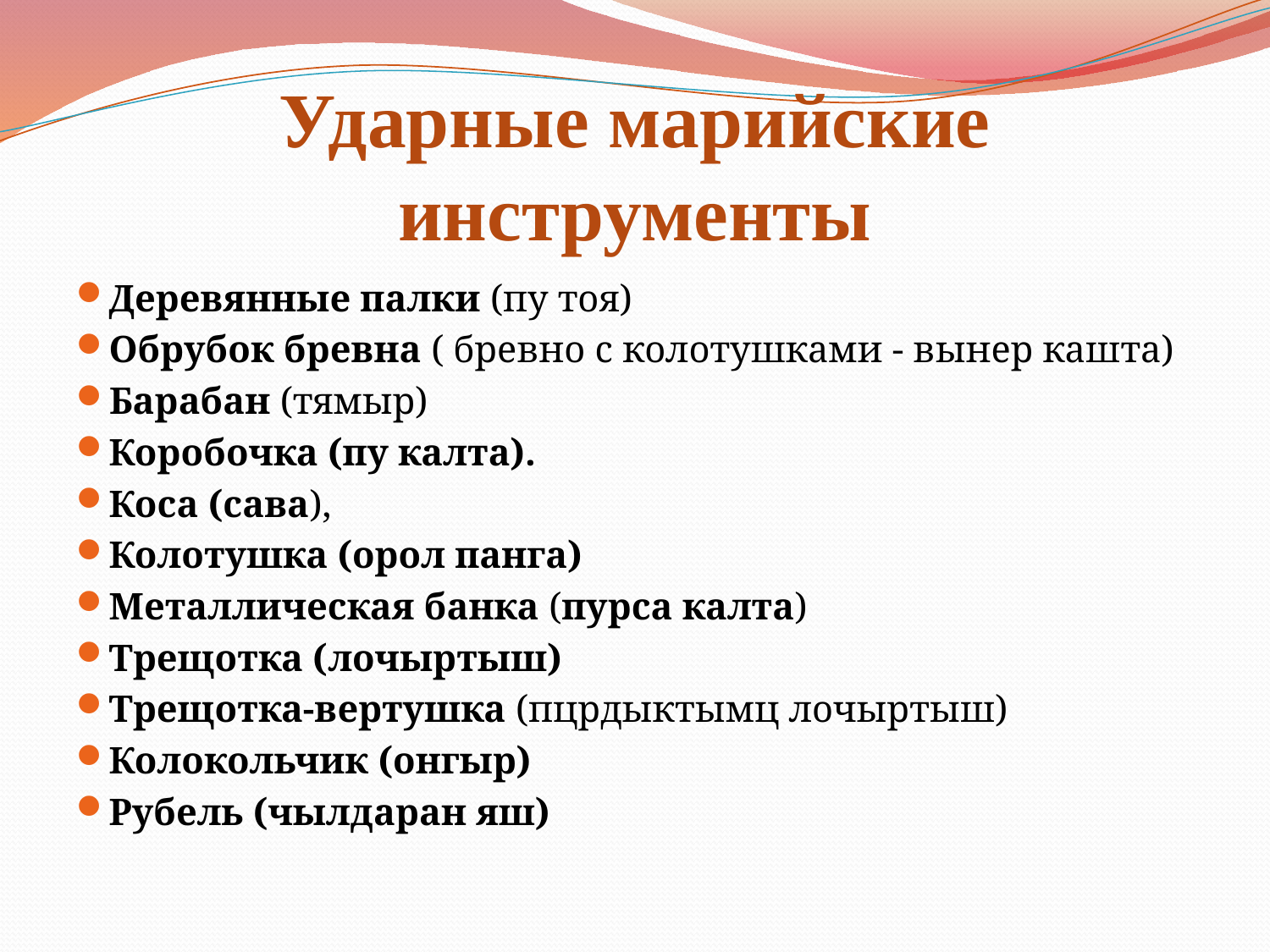

# Ударные марийские инструменты
Деревянные палки (пу тоя)
Обрубок бревна ( бревно с колотушками - вынер кашта)
Барабан (тямыр)
Коробочка (пу калта).
Коса (сава),
Колотушка (орол панга)
Металлическая банка (пурса калта)
Трещотка (лочыртыш)
Трещотка-вертушка (пцрдыктымц лочыртыш)
Колокольчик (онгыр)
Рубель (чылдаран яш)